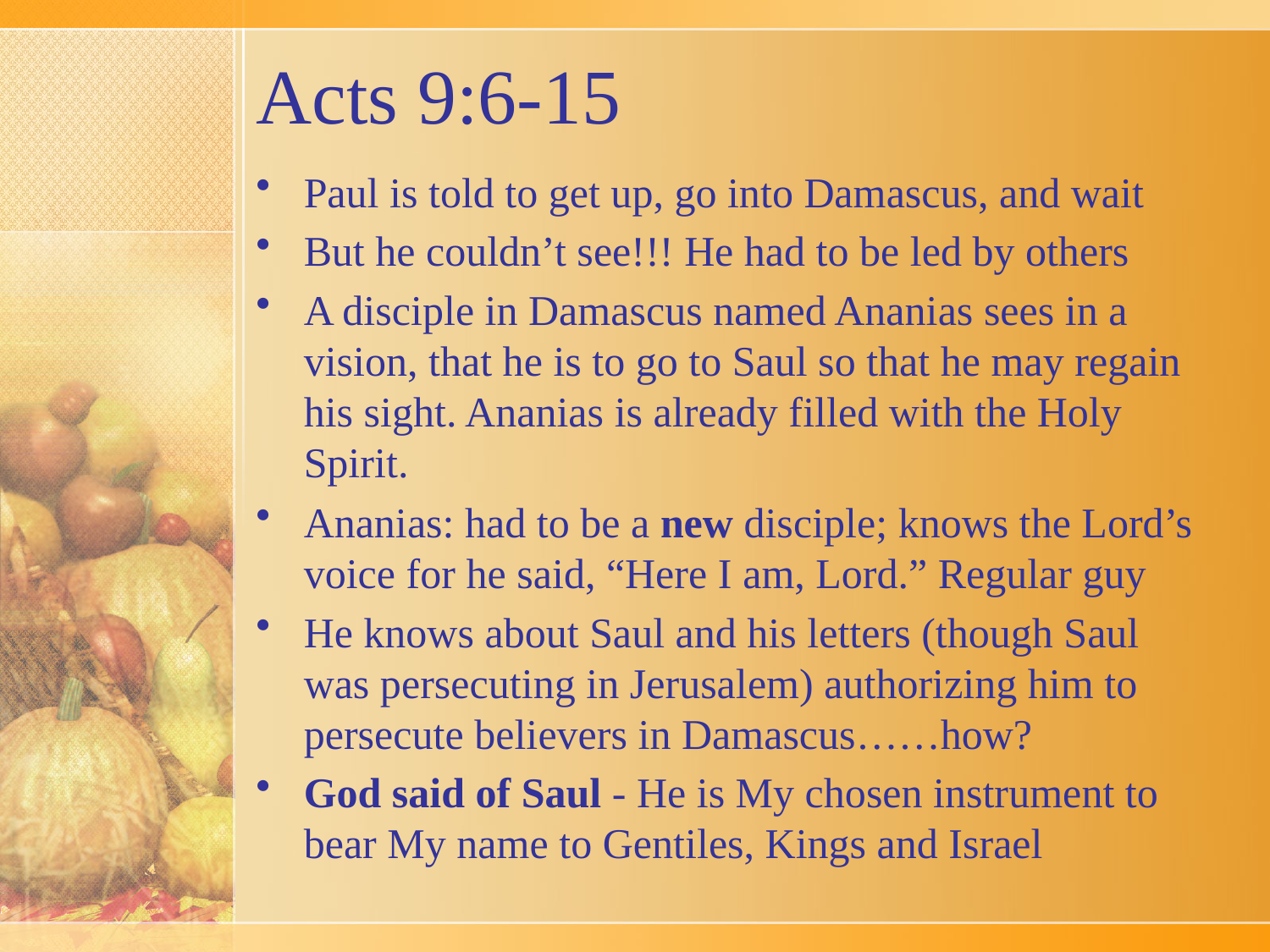

# Acts 9:6-15
Paul is told to get up, go into Damascus, and wait
But he couldn’t see!!! He had to be led by others
A disciple in Damascus named Ananias sees in a vision, that he is to go to Saul so that he may regain his sight. Ananias is already filled with the Holy Spirit.
Ananias: had to be a new disciple; knows the Lord’s voice for he said, “Here I am, Lord.” Regular guy
He knows about Saul and his letters (though Saul was persecuting in Jerusalem) authorizing him to persecute believers in Damascus……how?
God said of Saul - He is My chosen instrument to bear My name to Gentiles, Kings and Israel